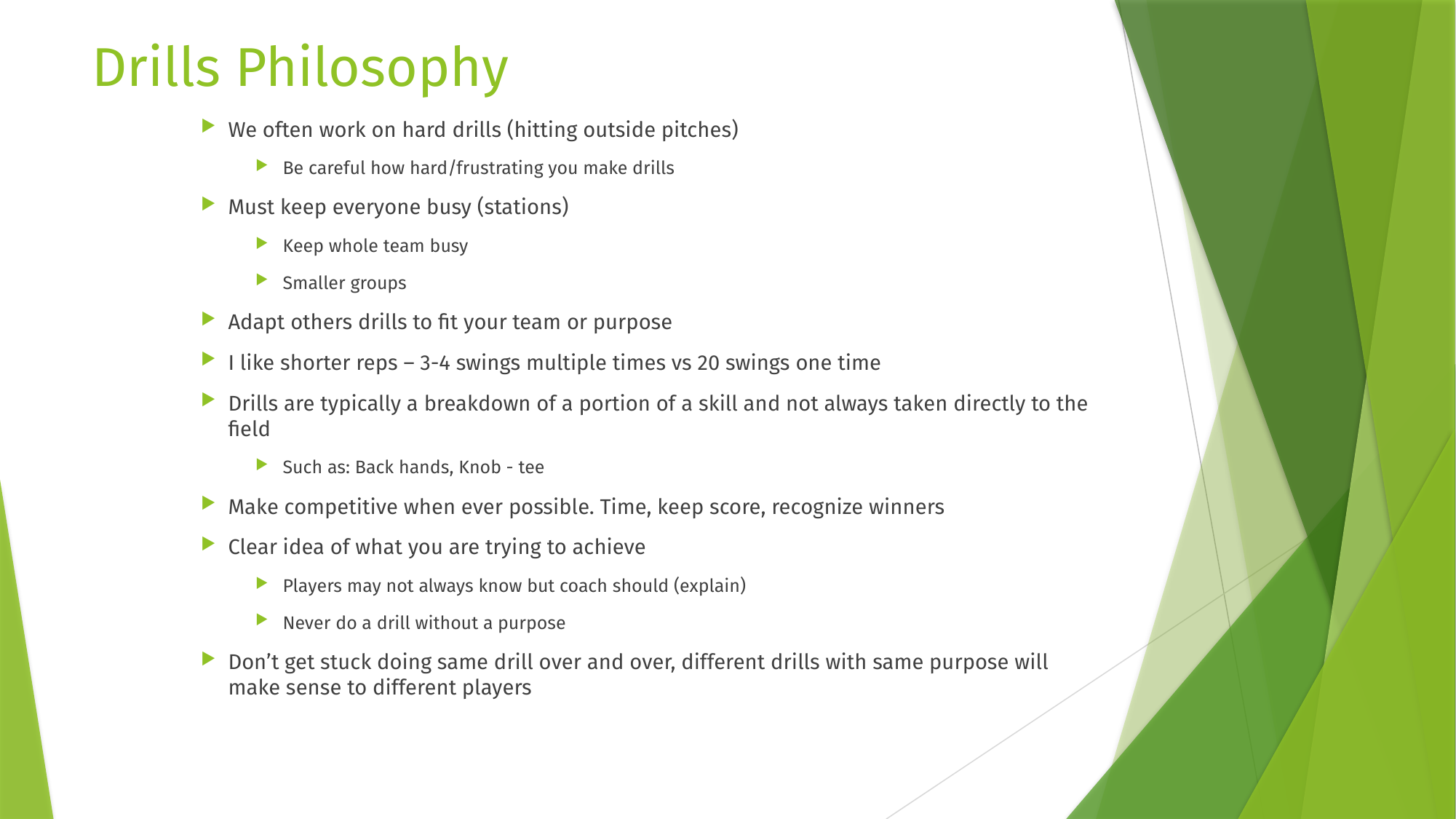

# Drills Philosophy
We often work on hard drills (hitting outside pitches)
Be careful how hard/frustrating you make drills
Must keep everyone busy (stations)
Keep whole team busy
Smaller groups
Adapt others drills to fit your team or purpose
I like shorter reps – 3-4 swings multiple times vs 20 swings one time
Drills are typically a breakdown of a portion of a skill and not always taken directly to the field
Such as: Back hands, Knob - tee
Make competitive when ever possible. Time, keep score, recognize winners
Clear idea of what you are trying to achieve
Players may not always know but coach should (explain)
Never do a drill without a purpose
Don’t get stuck doing same drill over and over, different drills with same purpose will make sense to different players